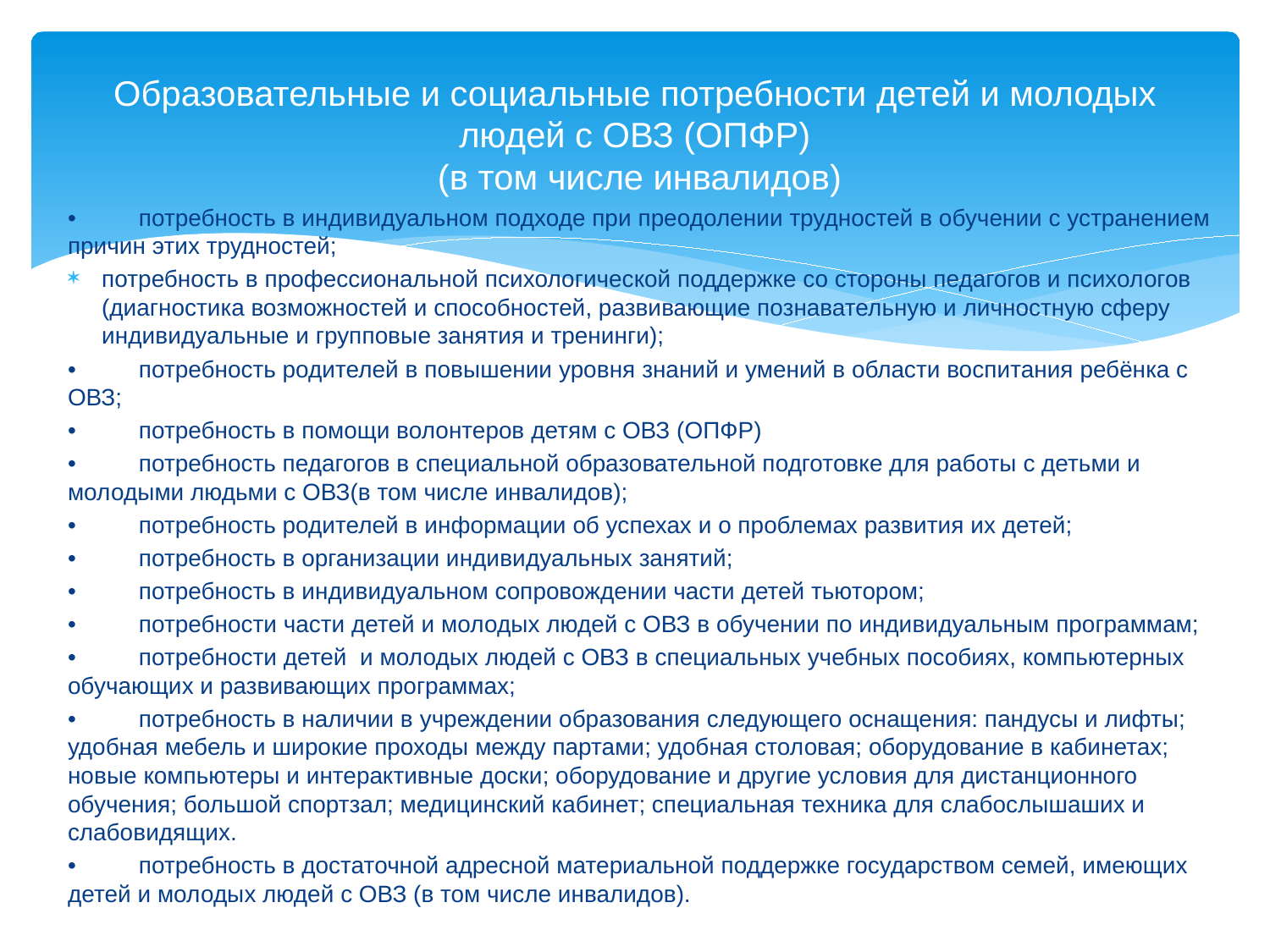

# Образовательные и социальные потребности детей и молодых людей с ОВЗ (ОПФР) (в том числе инвалидов)
•	потребность в индивидуальном подходе при преодолении трудностей в обучении с устранением причин этих трудностей;
потребность в профессиональной психологической поддержке со стороны педагогов и психологов (диагностика возможностей и способностей, развивающие познавательную и личностную сферу индивидуальные и групповые занятия и тренинги);
•	потребность родителей в повышении уровня знаний и умений в области воспитания ребёнка с ОВЗ;
•	потребность в помощи волонтеров детям с ОВЗ (ОПФР)
•	потребность педагогов в специальной образовательной подготовке для работы с детьми и молодыми людьми с ОВЗ(в том числе инвалидов);
•	потребность родителей в информации об успехах и о проблемах развития их детей;
•	потребность в организации индивидуальных занятий;
•	потребность в индивидуальном сопровождении части детей тьютором;
•	потребности части детей и молодых людей с ОВЗ в обучении по индивидуальным программам;
•	потребности детей  и молодых людей с ОВЗ в специальных учебных пособиях, компьютерных обучающих и развивающих программах;
•	потребность в наличии в учреждении образования следующего оснащения: пандусы и лифты; удобная мебель и широкие проходы между партами; удобная столовая; оборудование в кабинетах; новые компьютеры и интерактивные доски; оборудование и другие условия для дистанционного обучения; большой спортзал; медицинский кабинет; специальная техника для слабослышаших и слабовидящих.
•	потребность в достаточной адресной материальной поддержке государством семей, имеющих детей и молодых людей с ОВЗ (в том числе инвалидов).